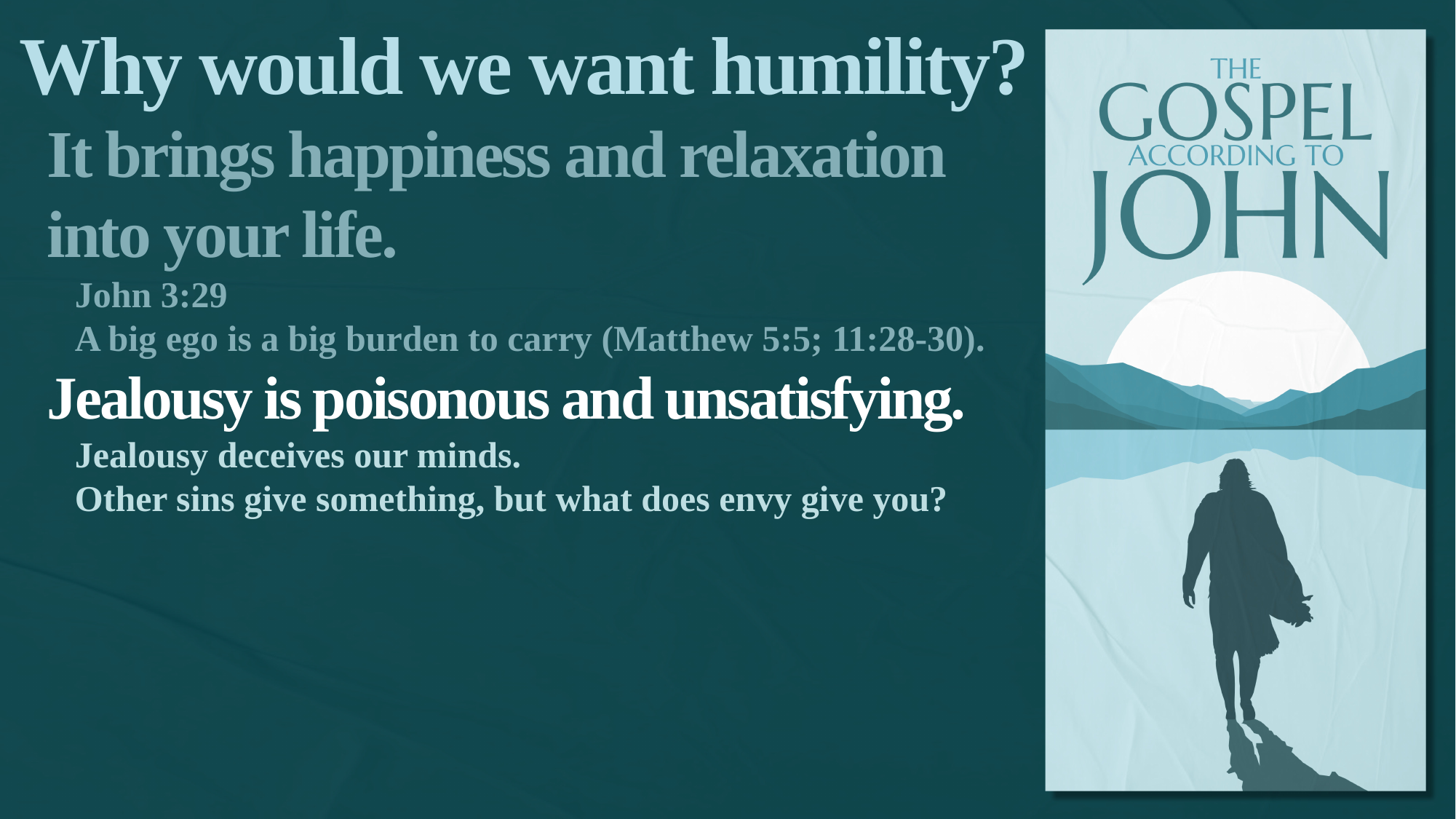

Why would we want humility?
It brings happiness and relaxation into your life.
John 3:29
A big ego is a big burden to carry (Matthew 5:5; 11:28-30).
Jealousy is poisonous and unsatisfying.
Jealousy deceives our minds.
Other sins give something, but what does envy give you?